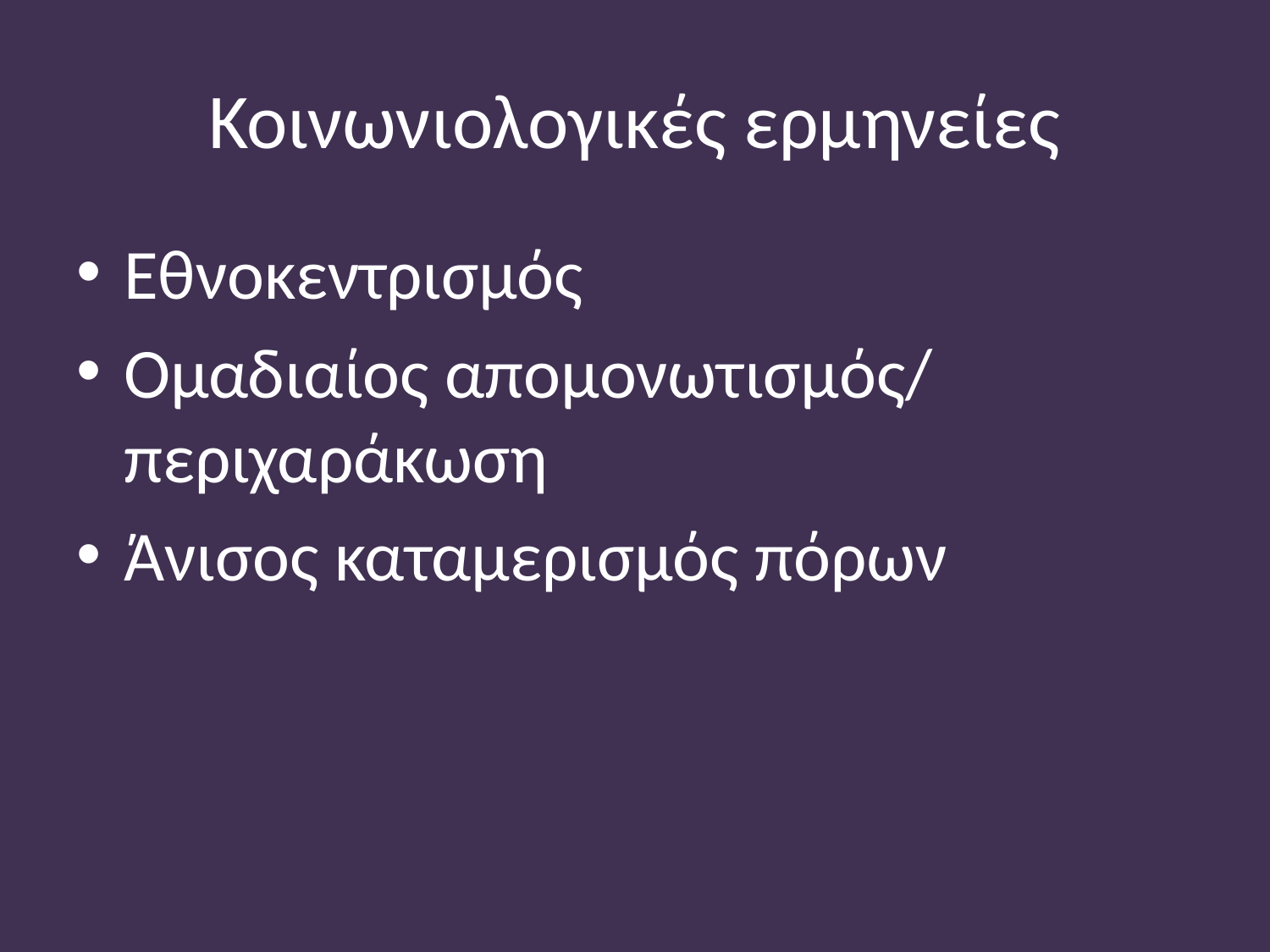

# Κοινωνιολογικές ερμηνείες
Εθνοκεντρισμός
Ομαδιαίος απομονωτισμός/ περιχαράκωση
Άνισος καταμερισμός πόρων